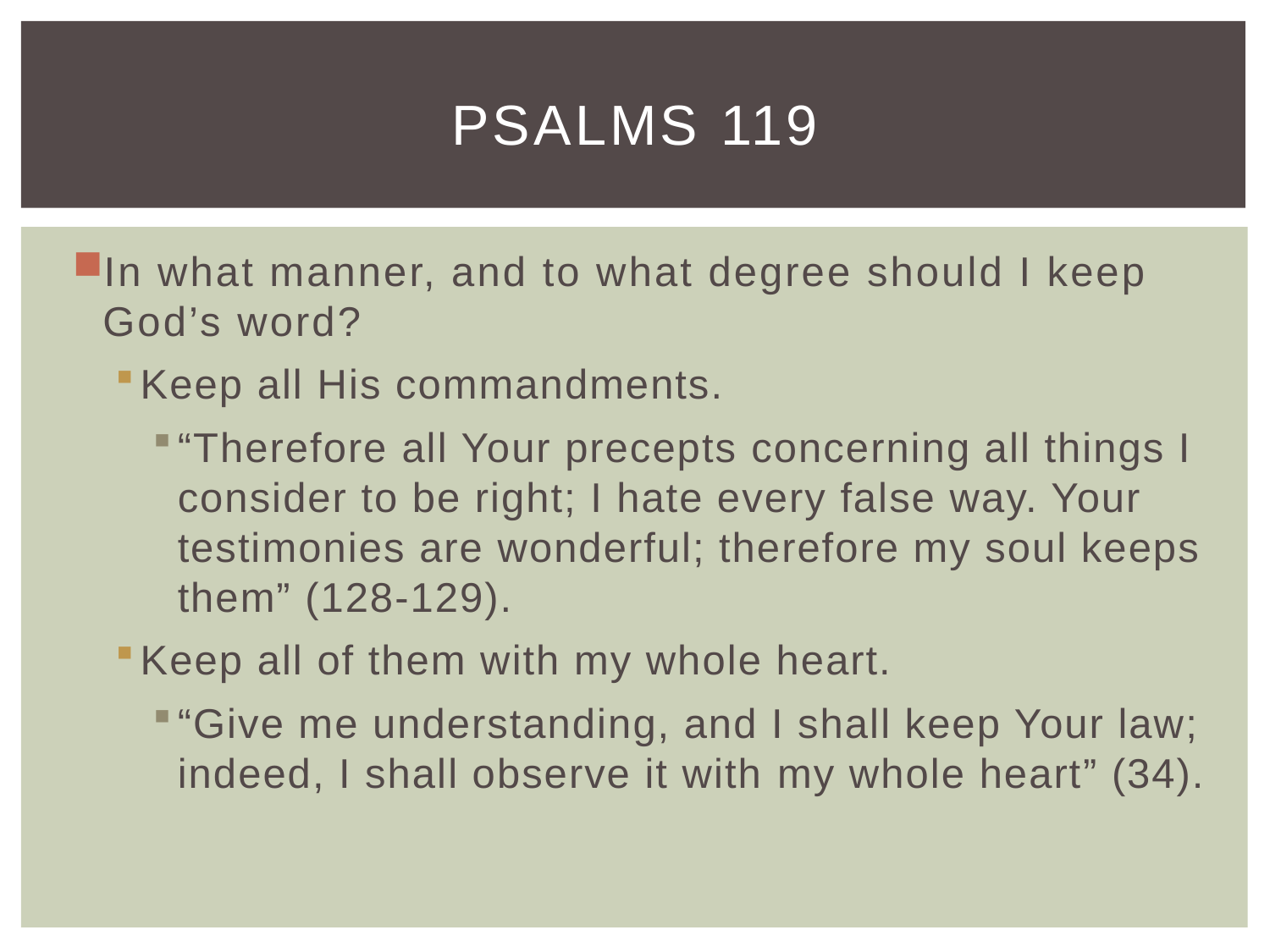

# Psalms 119
In what manner, and to what degree should I keep God’s word?
Keep all His commandments.
“Therefore all Your precepts concerning all things I consider to be right; I hate every false way. Your testimonies are wonderful; therefore my soul keeps them” (128-129).
Keep all of them with my whole heart.
“Give me understanding, and I shall keep Your law; indeed, I shall observe it with my whole heart” (34).